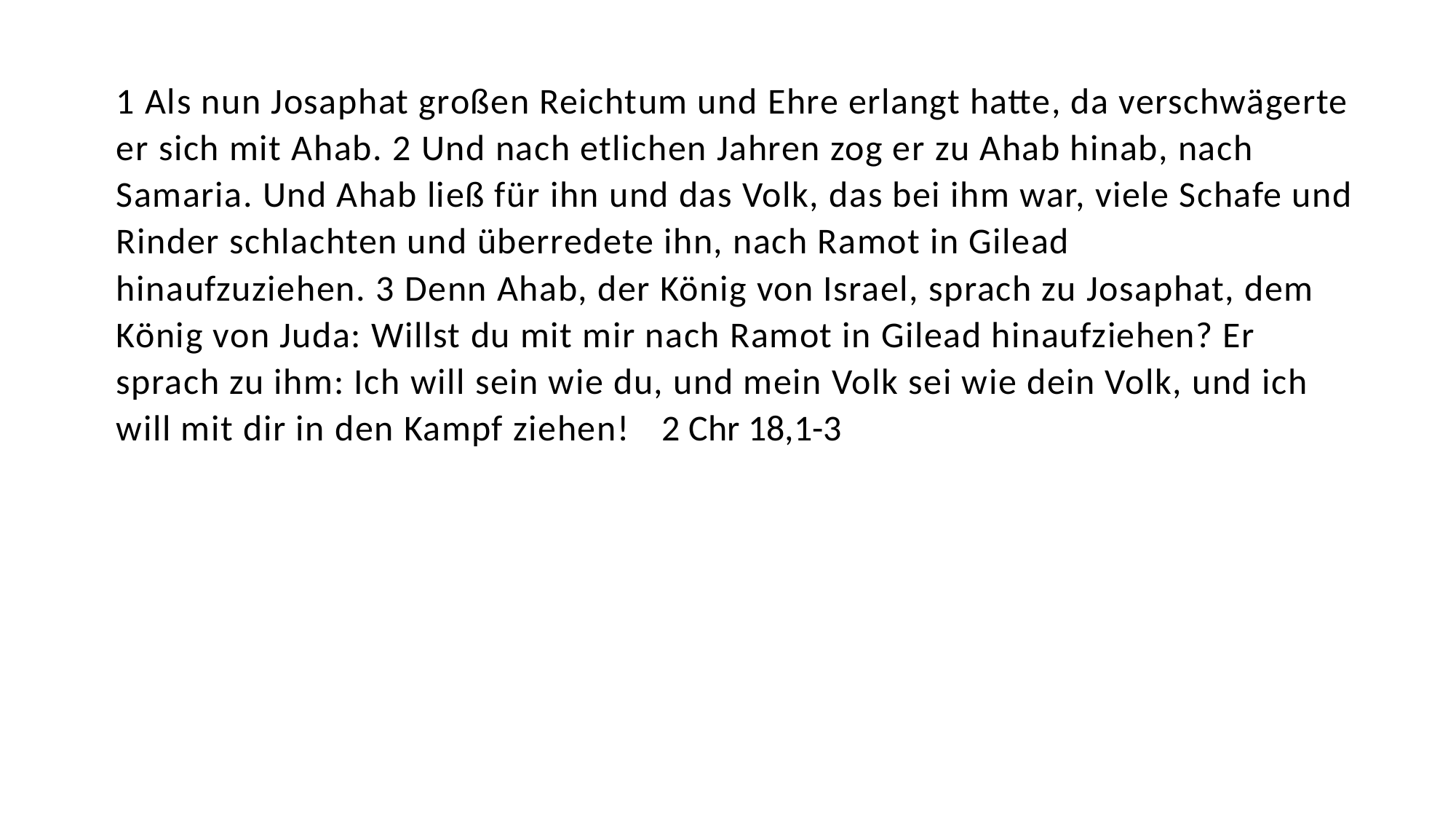

1 Als nun Josaphat großen Reichtum und Ehre erlangt hatte, da verschwägerte er sich mit Ahab. 2 Und nach etlichen Jahren zog er zu Ahab hinab, nach Samaria. Und Ahab ließ für ihn und das Volk, das bei ihm war, viele Schafe und Rinder schlachten und überredete ihn, nach Ramot in Gilead hinaufzuziehen. 3 Denn Ahab, der König von Israel, sprach zu Josaphat, dem König von Juda: Willst du mit mir nach Ramot in Gilead hinaufziehen? Er sprach zu ihm: Ich will sein wie du, und mein Volk sei wie dein Volk, und ich will mit dir in den Kampf ziehen!	2 Chr 18,1-3